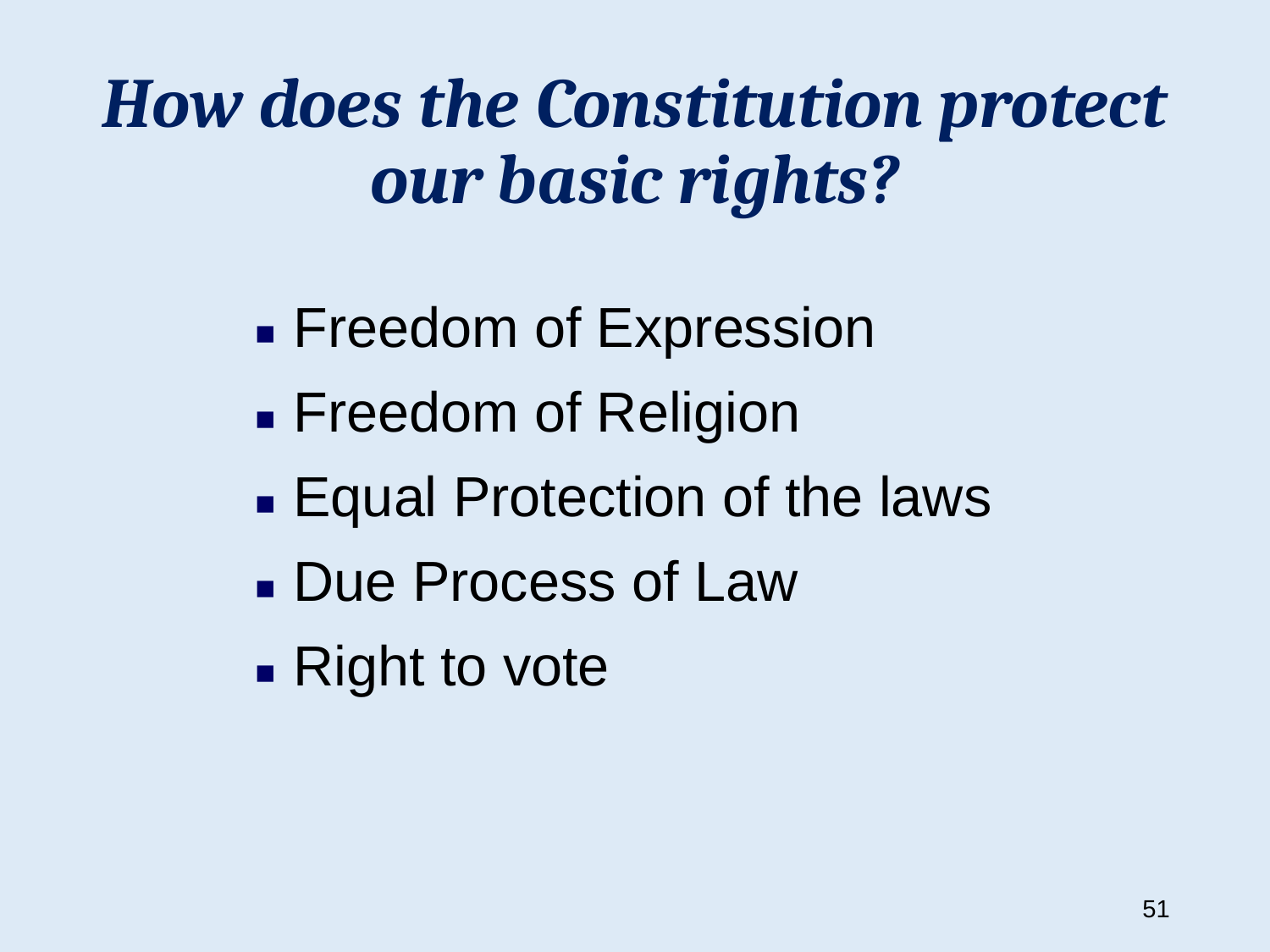

# How does the Constitution protect our basic rights?
 Freedom of Expression
 Freedom of Religion
 Equal Protection of the laws
 Due Process of Law
 Right to vote
51